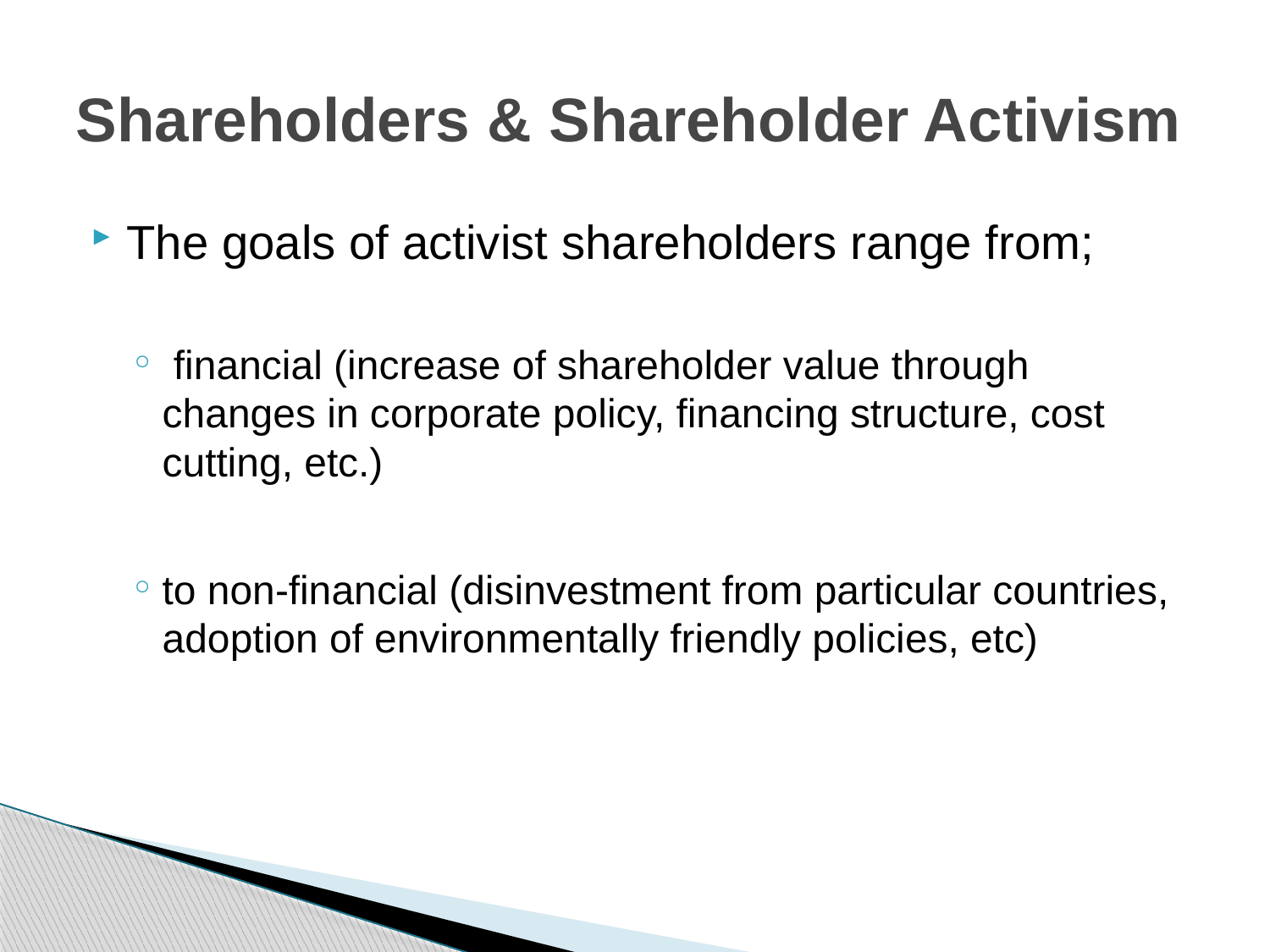

# Shareholders & Shareholder Activism
The goals of activist shareholders range from;

 financial (increase of shareholder value through changes in corporate policy, financing structure, cost cutting, etc.)

to non-financial (disinvestment from particular countries, adoption of environmentally friendly policies, etc)